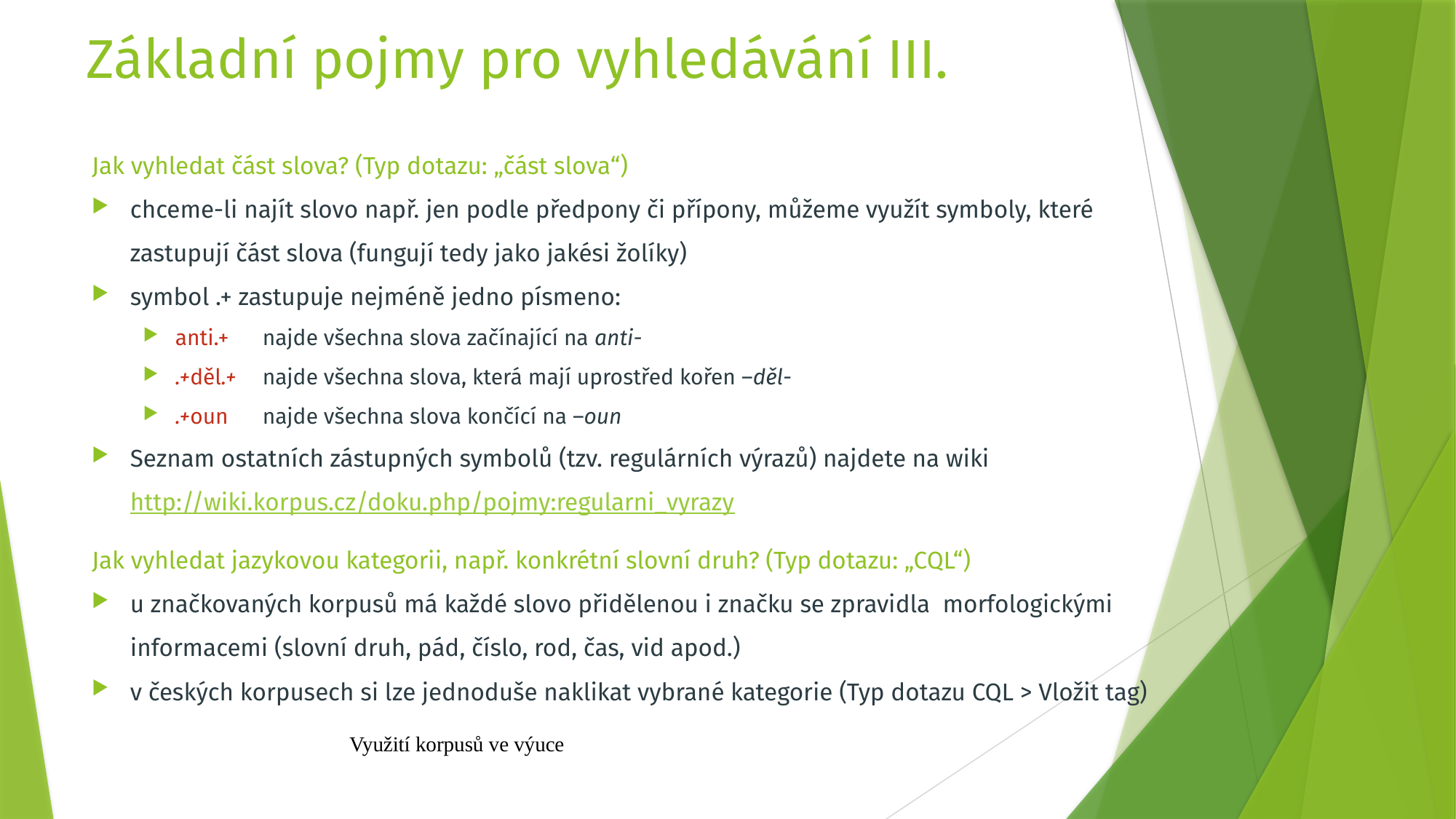

# Základní pojmy pro vyhledávání III.
Jak vyhledat část slova? (Typ dotazu: „část slova“)
chceme-li najít slovo např. jen podle předpony či přípony, můžeme využít symboly, které zastupují část slova (fungují tedy jako jakési žolíky)
symbol .+ zastupuje nejméně jedno písmeno:
anti.+  	najde všechna slova začínající na anti-
.+děl.+  	najde všechna slova, která mají uprostřed kořen –děl-
.+oun  	najde všechna slova končící na –oun
Seznam ostatních zástupných symbolů (tzv. regulárních výrazů) najdete na wiki http://wiki.korpus.cz/doku.php/pojmy:regularni_vyrazy
Jak vyhledat jazykovou kategorii, např. konkrétní slovní druh? (Typ dotazu: „CQL“)
u značkovaných korpusů má každé slovo přidělenou i značku se zpravidla  morfologickými informacemi (slovní druh, pád, číslo, rod, čas, vid apod.)
v českých korpusech si lze jednoduše naklikat vybrané kategorie (Typ dotazu CQL > Vložit tag)
Využití korpusů ve výuce